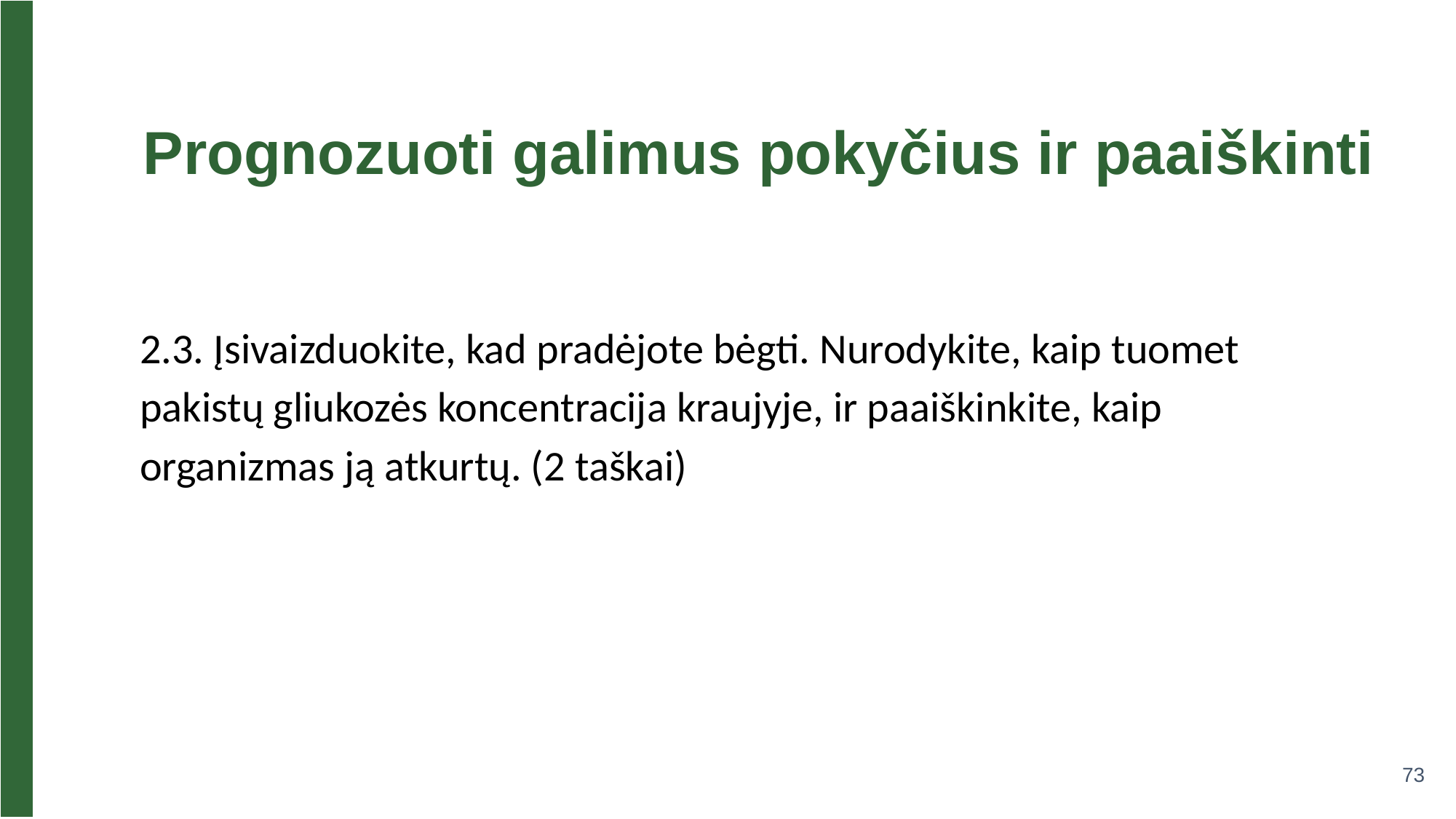

Prognozuoti galimus pokyčius ir paaiškinti
#

2.3. Įsivaizduokite, kad pradėjote bėgti. Nurodykite, kaip tuomet pakistų gliukozės koncentracija kraujyje, ir paaiškinkite, kaip organizmas ją atkurtų. (2 taškai)
73